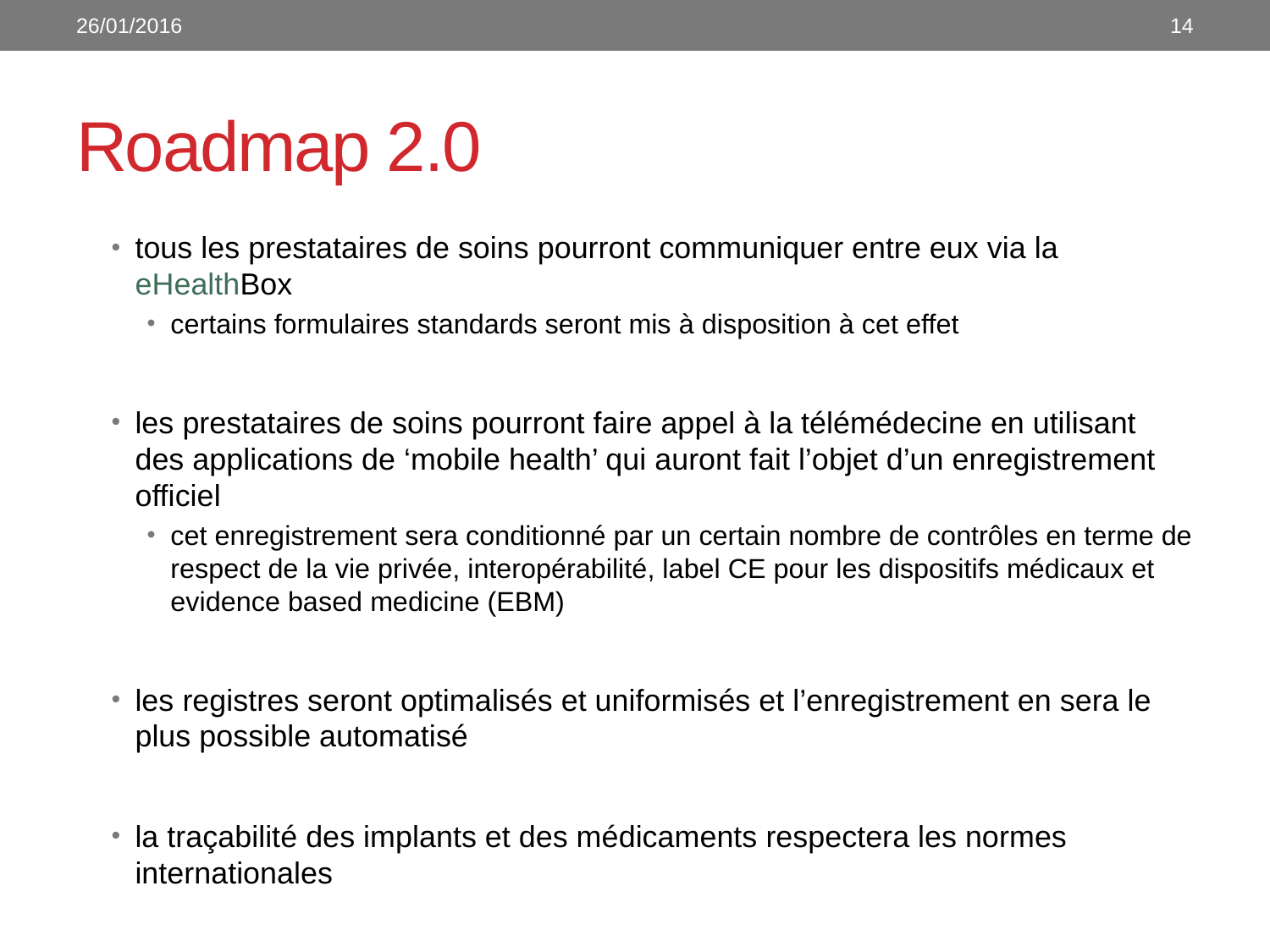

26/01/2016
14
# Roadmap 2.0
tous les prestataires de soins pourront communiquer entre eux via la eHealthBox
certains formulaires standards seront mis à disposition à cet effet

les prestataires de soins pourront faire appel à la télémédecine en utilisant des applications de ‘mobile health’ qui auront fait l’objet d’un enregistrement officiel
cet enregistrement sera conditionné par un certain nombre de contrôles en terme de respect de la vie privée, interopérabilité, label CE pour les dispositifs médicaux et evidence based medicine (EBM)

les registres seront optimalisés et uniformisés et l’enregistrement en sera le plus possible automatisé

la traçabilité des implants et des médicaments respectera les normes internationales